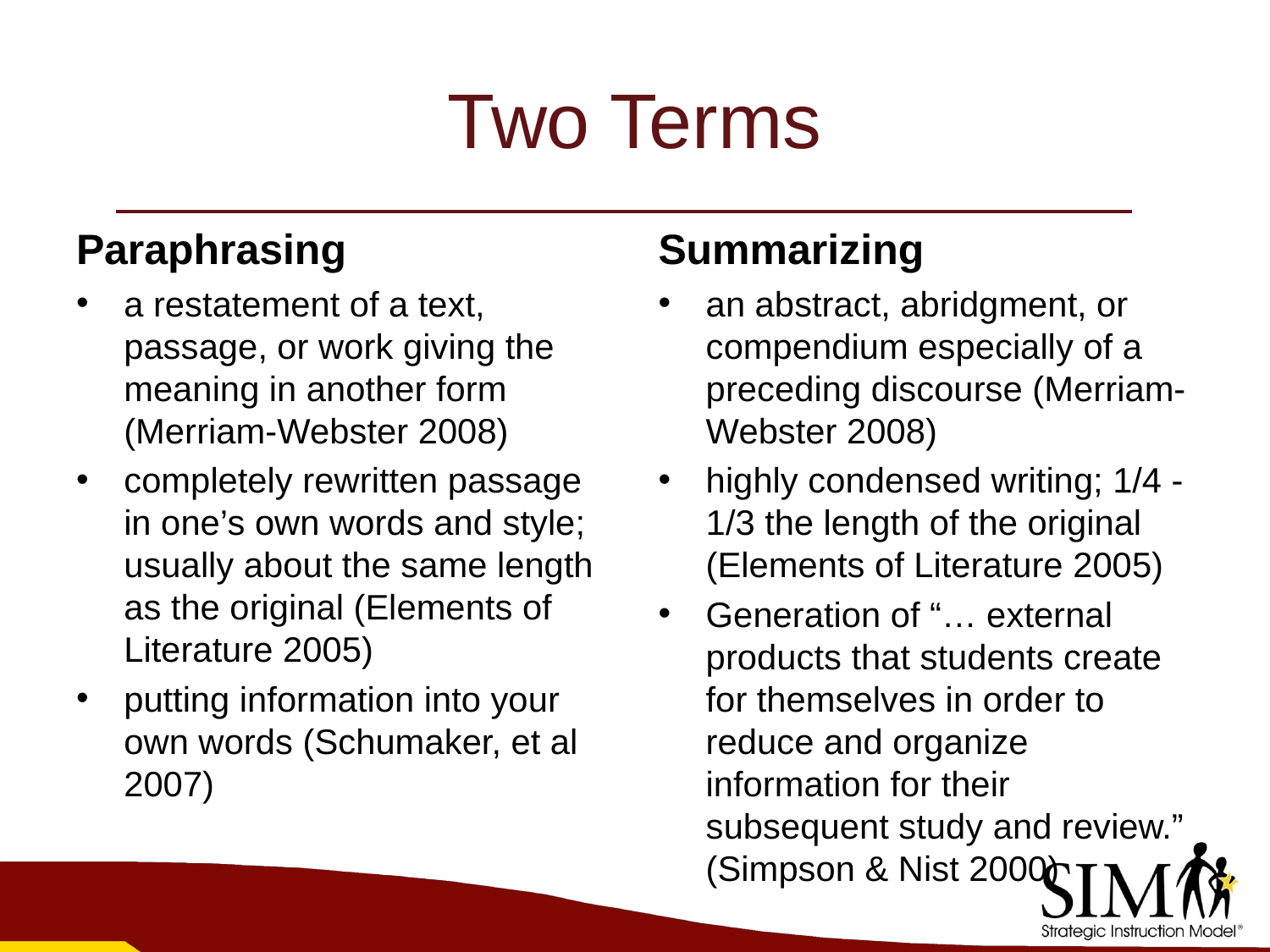

# Two Terms
Paraphrasing
Summarizing
a restatement of a text, passage, or work giving the meaning in another form (Merriam-Webster 2008)
completely rewritten passage in one’s own words and style; usually about the same length as the original (Elements of Literature 2005)
putting information into your own words (Schumaker, et al 2007)

an abstract, abridgment, or compendium especially of a preceding discourse (Merriam-Webster 2008)
highly condensed writing; 1/4 - 1/3 the length of the original (Elements of Literature 2005)
Generation of “… external products that students create for themselves in order to reduce and organize information for their subsequent study and review.” (Simpson & Nist 2000)